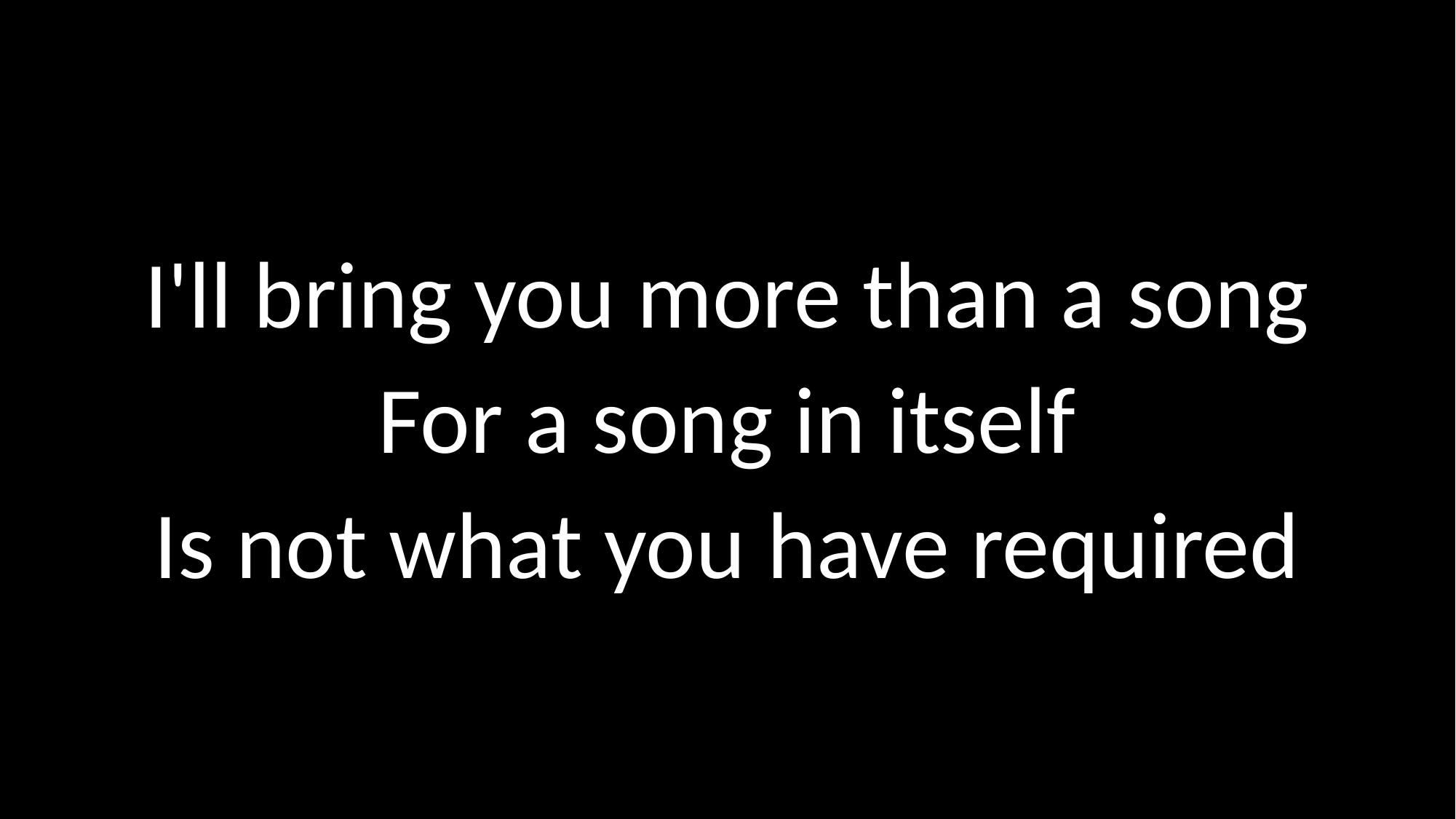

# I'll bring you more than a song For a song in itself Is not what you have required